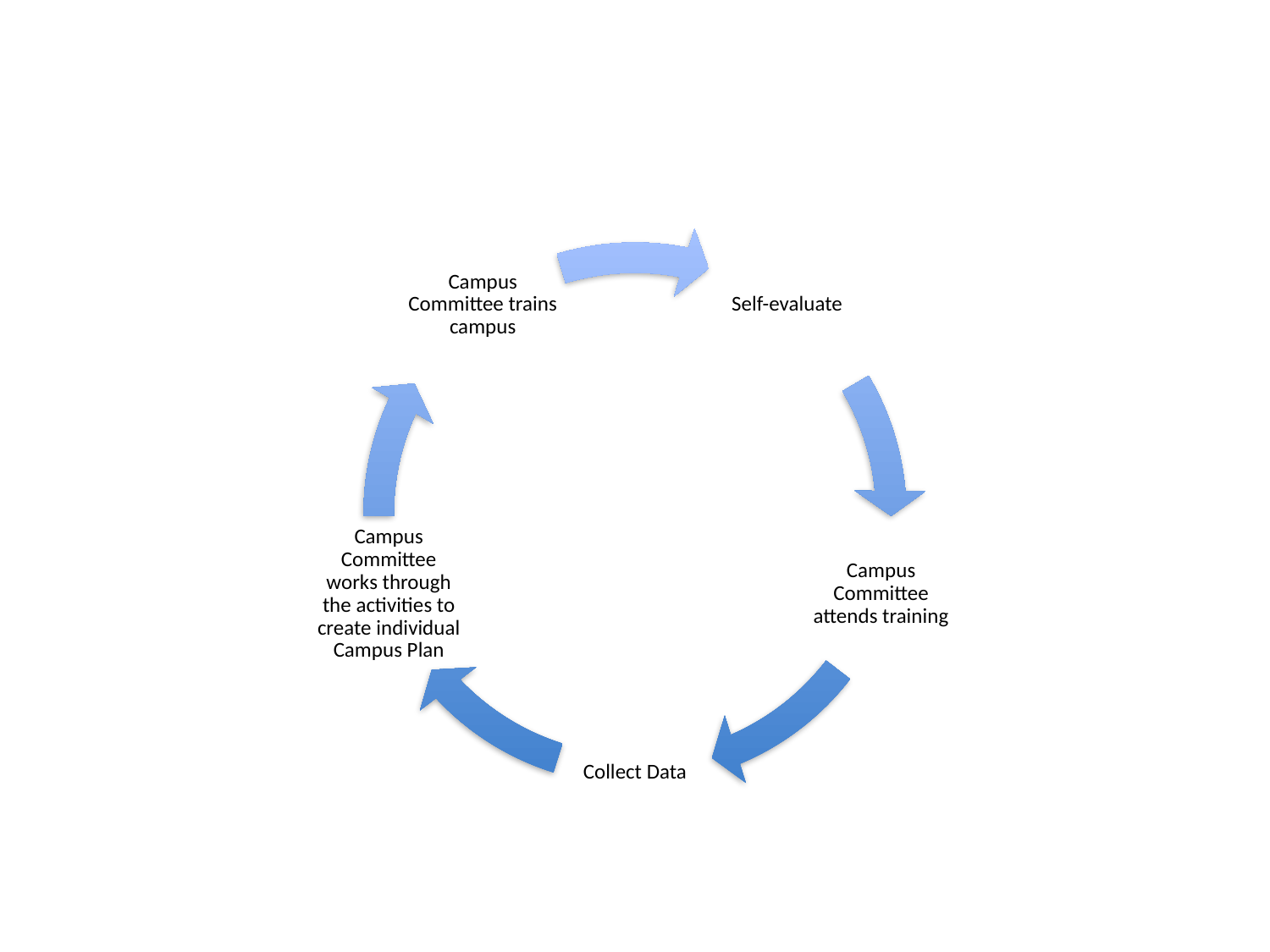

#
Self-evaluate
Campus Committee attends training
Collect Data
Campus Committee works through the activities to create individual Campus Plan
Campus Committee trains campus